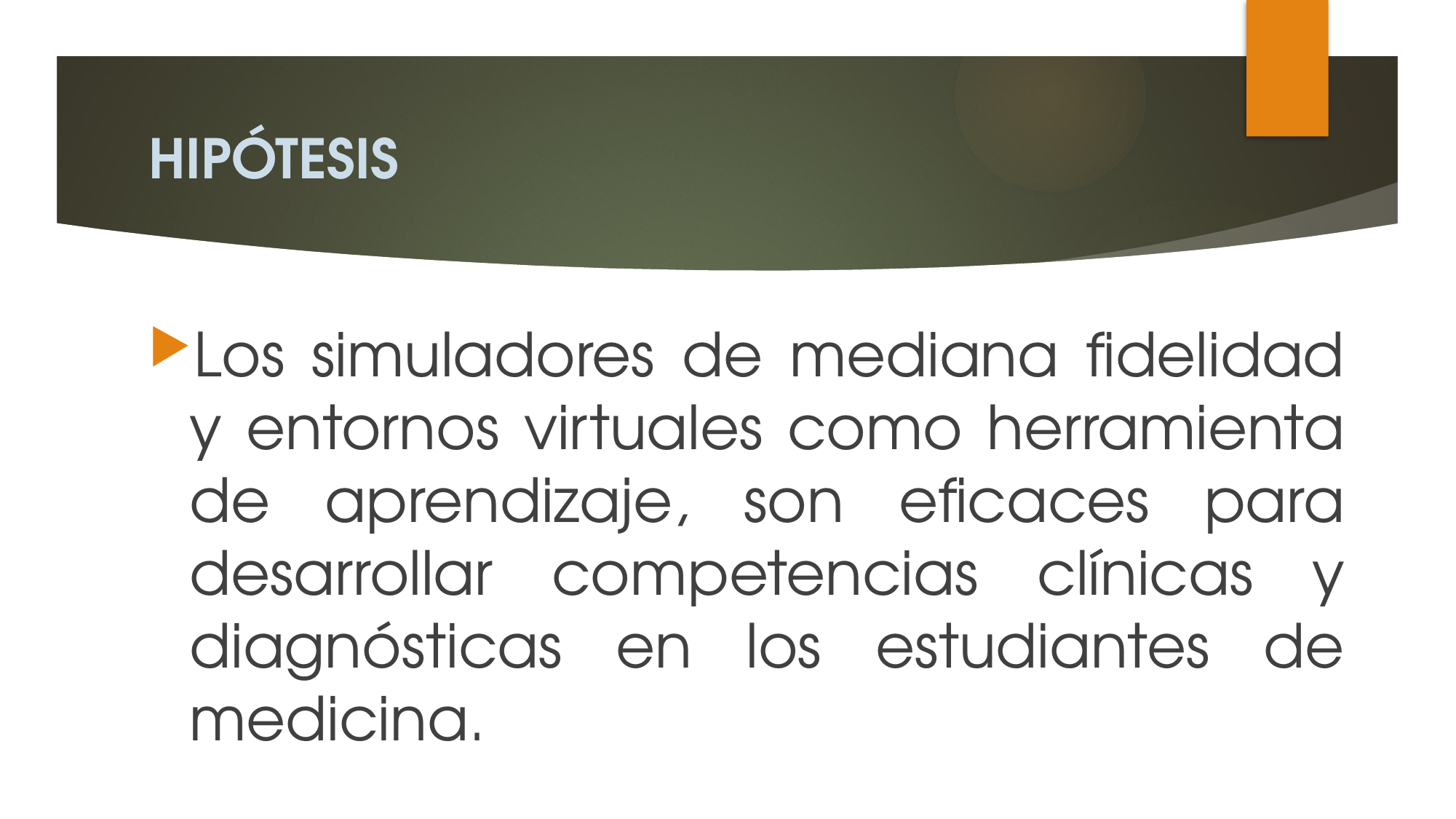

# HIPÓTESIS
Los simuladores de mediana fidelidad y entornos virtuales como herramienta de aprendizaje, son eficaces para desarrollar competencias clínicas y diagnósticas en los estudiantes de medicina.